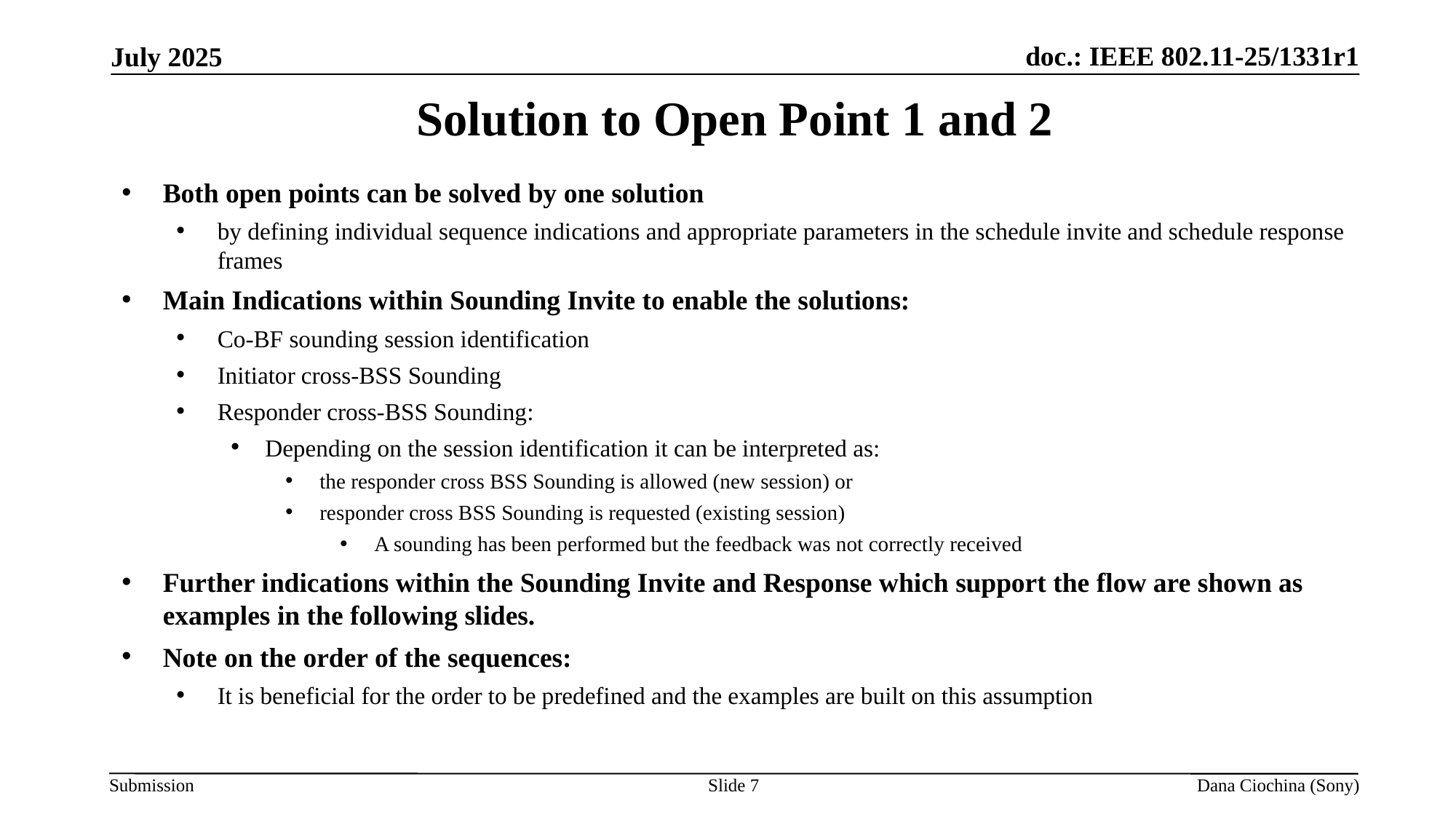

July 2025
# Solution to Open Point 1 and 2
Both open points can be solved by one solution
by defining individual sequence indications and appropriate parameters in the schedule invite and schedule response frames
Main Indications within Sounding Invite to enable the solutions:
Co-BF sounding session identification
Initiator cross-BSS Sounding
Responder cross-BSS Sounding:
Depending on the session identification it can be interpreted as:
the responder cross BSS Sounding is allowed (new session) or
responder cross BSS Sounding is requested (existing session)
A sounding has been performed but the feedback was not correctly received
Further indications within the Sounding Invite and Response which support the flow are shown as examples in the following slides.
Note on the order of the sequences:
It is beneficial for the order to be predefined and the examples are built on this assumption

Slide 7
Dana Ciochina (Sony)